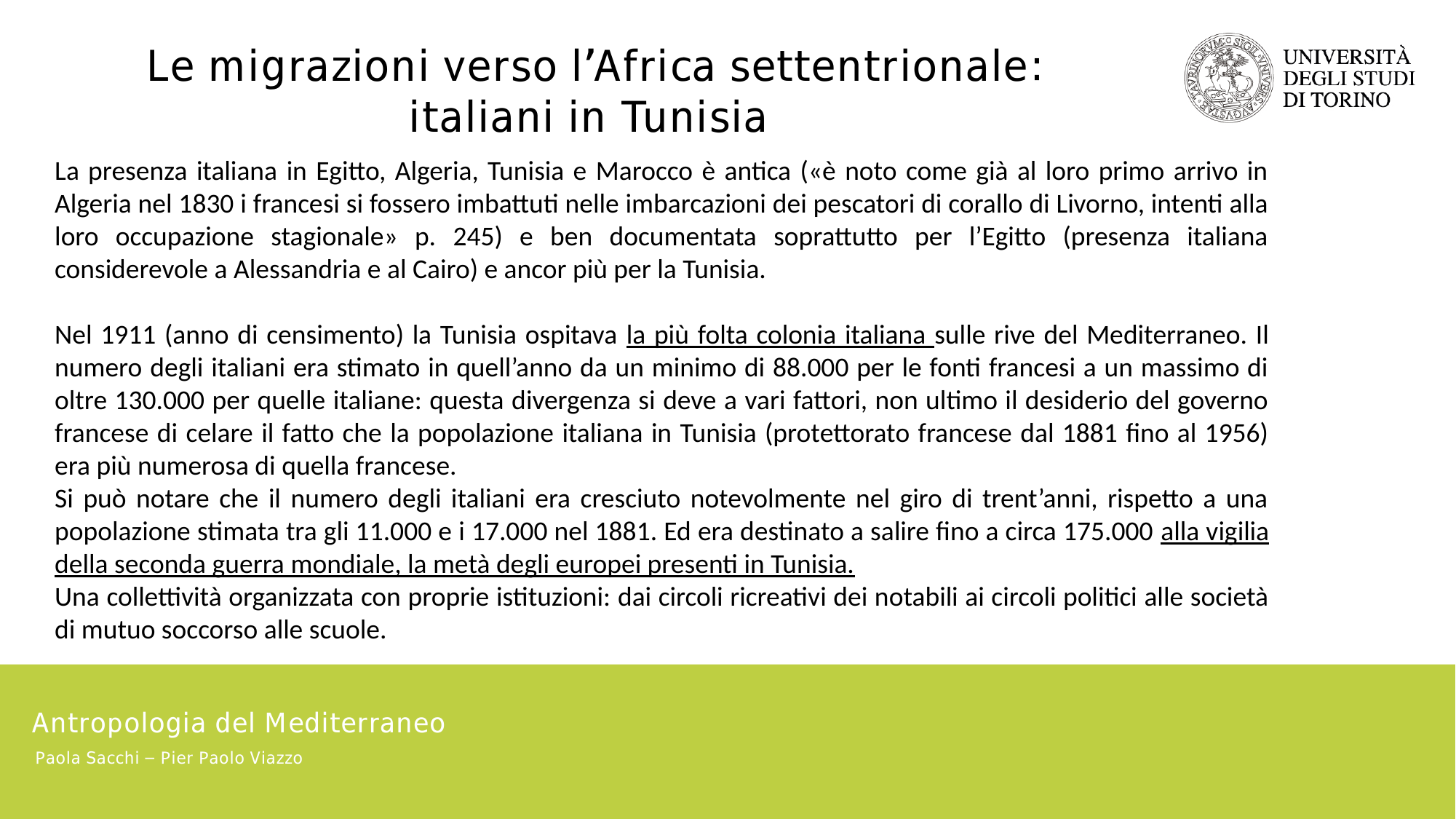

Le migrazioni verso l’Africa settentrionale:
italiani in Tunisia
La presenza italiana in Egitto, Algeria, Tunisia e Marocco è antica («è noto come già al loro primo arrivo in Algeria nel 1830 i francesi si fossero imbattuti nelle imbarcazioni dei pescatori di corallo di Livorno, intenti alla loro occupazione stagionale» p. 245) e ben documentata soprattutto per l’Egitto (presenza italiana considerevole a Alessandria e al Cairo) e ancor più per la Tunisia.

Nel 1911 (anno di censimento) la Tunisia ospitava la più folta colonia italiana sulle rive del Mediterraneo. Il numero degli italiani era stimato in quell’anno da un minimo di 88.000 per le fonti francesi a un massimo di oltre 130.000 per quelle italiane: questa divergenza si deve a vari fattori, non ultimo il desiderio del governo francese di celare il fatto che la popolazione italiana in Tunisia (protettorato francese dal 1881 fino al 1956) era più numerosa di quella francese.
Si può notare che il numero degli italiani era cresciuto notevolmente nel giro di trent’anni, rispetto a una popolazione stimata tra gli 11.000 e i 17.000 nel 1881. Ed era destinato a salire fino a circa 175.000 alla vigilia della seconda guerra mondiale, la metà degli europei presenti in Tunisia.
Una collettività organizzata con proprie istituzioni: dai circoli ricreativi dei notabili ai circoli politici alle società di mutuo soccorso alle scuole.
Antropologia del Mediterraneo

Paola Sacchi – Pier Paolo Viazzo

Antropologia del Mediterraneo